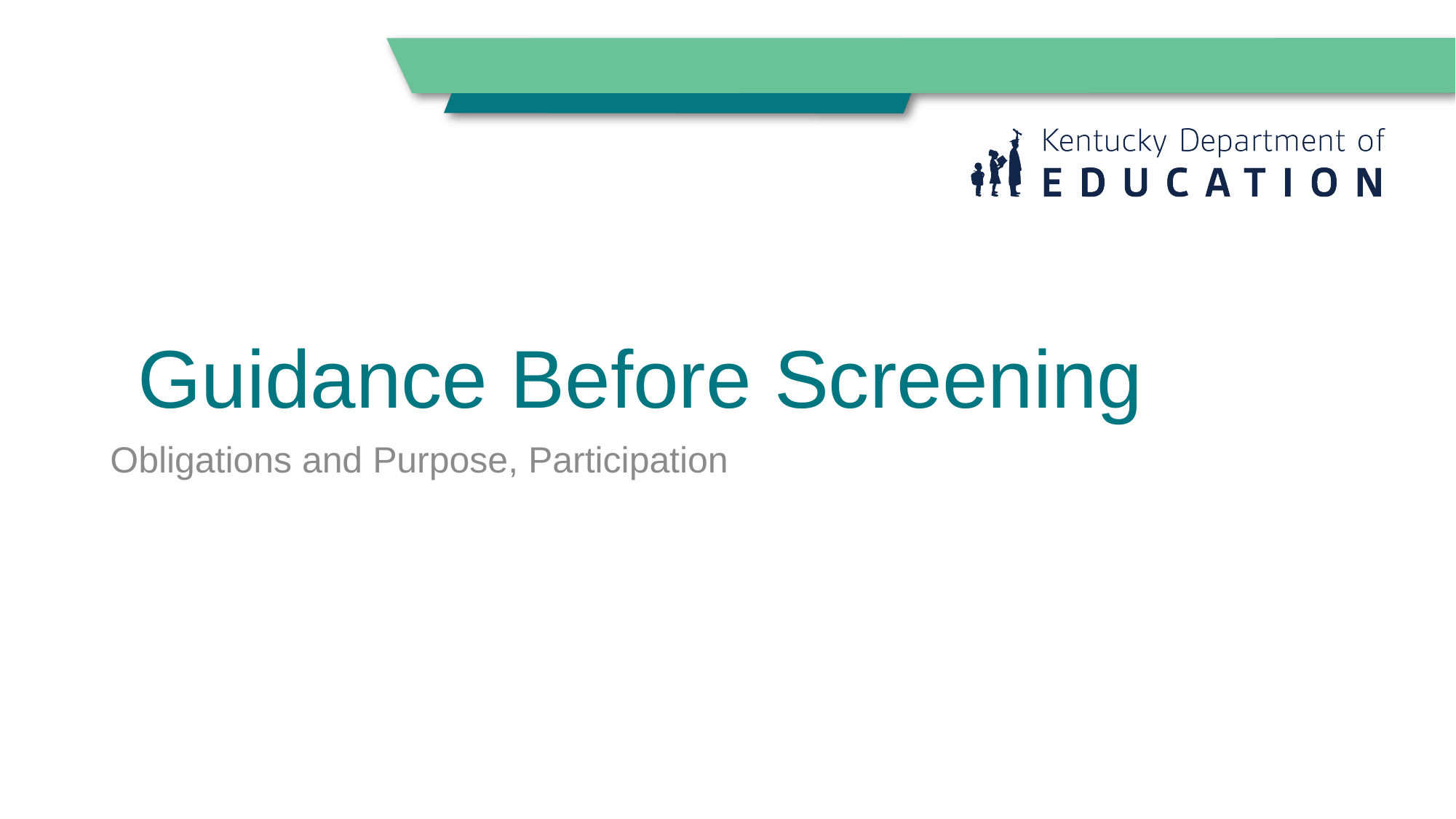

# Guidance Before Screening
Obligations and Purpose, Participation